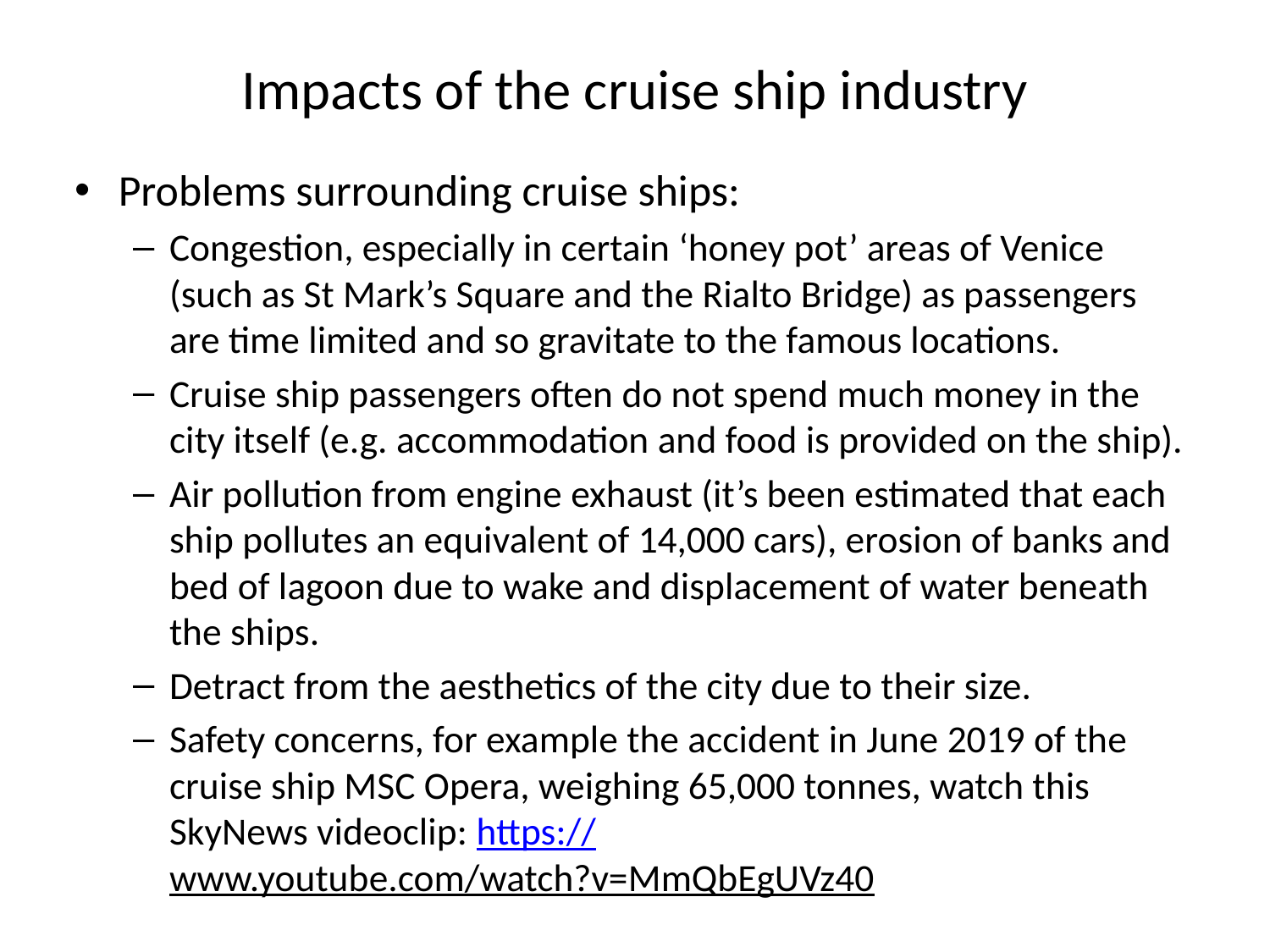

# Impacts of the cruise ship industry
Problems surrounding cruise ships:
Congestion, especially in certain ‘honey pot’ areas of Venice (such as St Mark’s Square and the Rialto Bridge) as passengers are time limited and so gravitate to the famous locations.
Cruise ship passengers often do not spend much money in the city itself (e.g. accommodation and food is provided on the ship).
Air pollution from engine exhaust (it’s been estimated that each ship pollutes an equivalent of 14,000 cars), erosion of banks and bed of lagoon due to wake and displacement of water beneath the ships.
Detract from the aesthetics of the city due to their size.
Safety concerns, for example the accident in June 2019 of the cruise ship MSC Opera, weighing 65,000 tonnes, watch this SkyNews videoclip: https://www.youtube.com/watch?v=MmQbEgUVz40